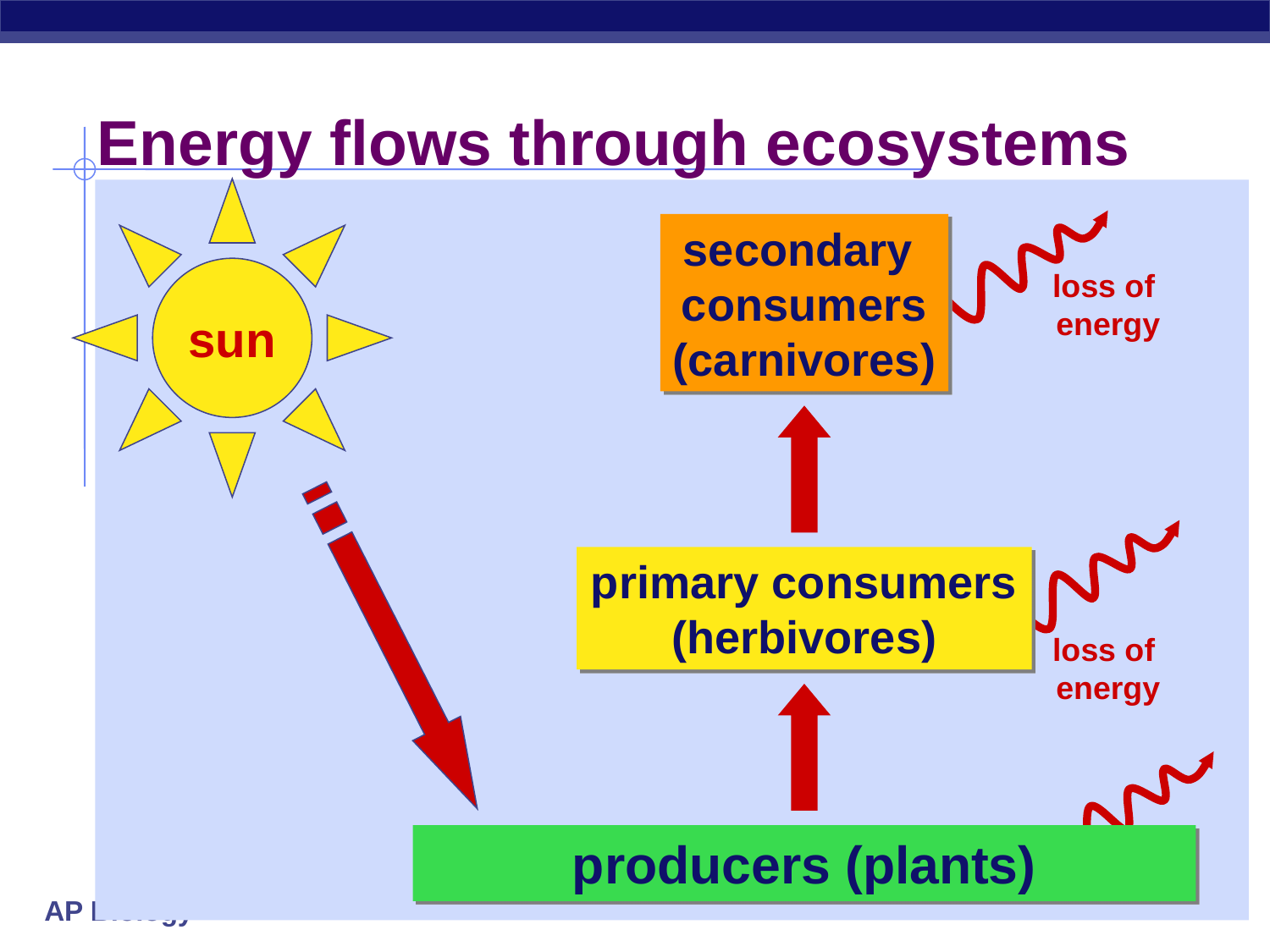

# Energy flows through ecosystems
sun

loss of
energy
secondary
consumers
(carnivores)

loss of
energy
primary consumers
(herbivores)

producers (plants)